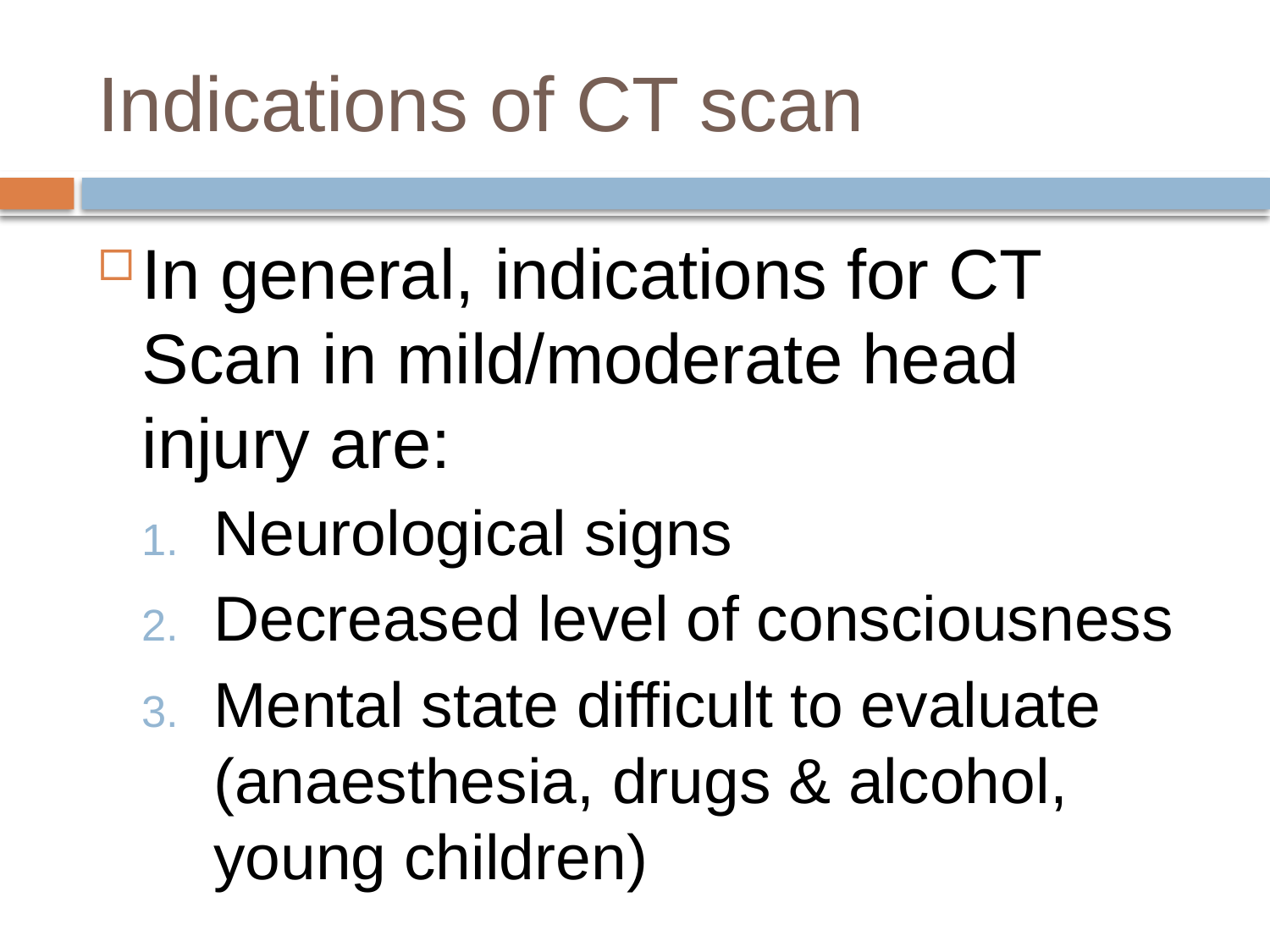

# Indications of CT scan
In general, indications for CT Scan in mild/moderate head injury are:
Neurological signs
Decreased level of consciousness
Mental state difficult to evaluate
(anaesthesia, drugs & alcohol, young children)